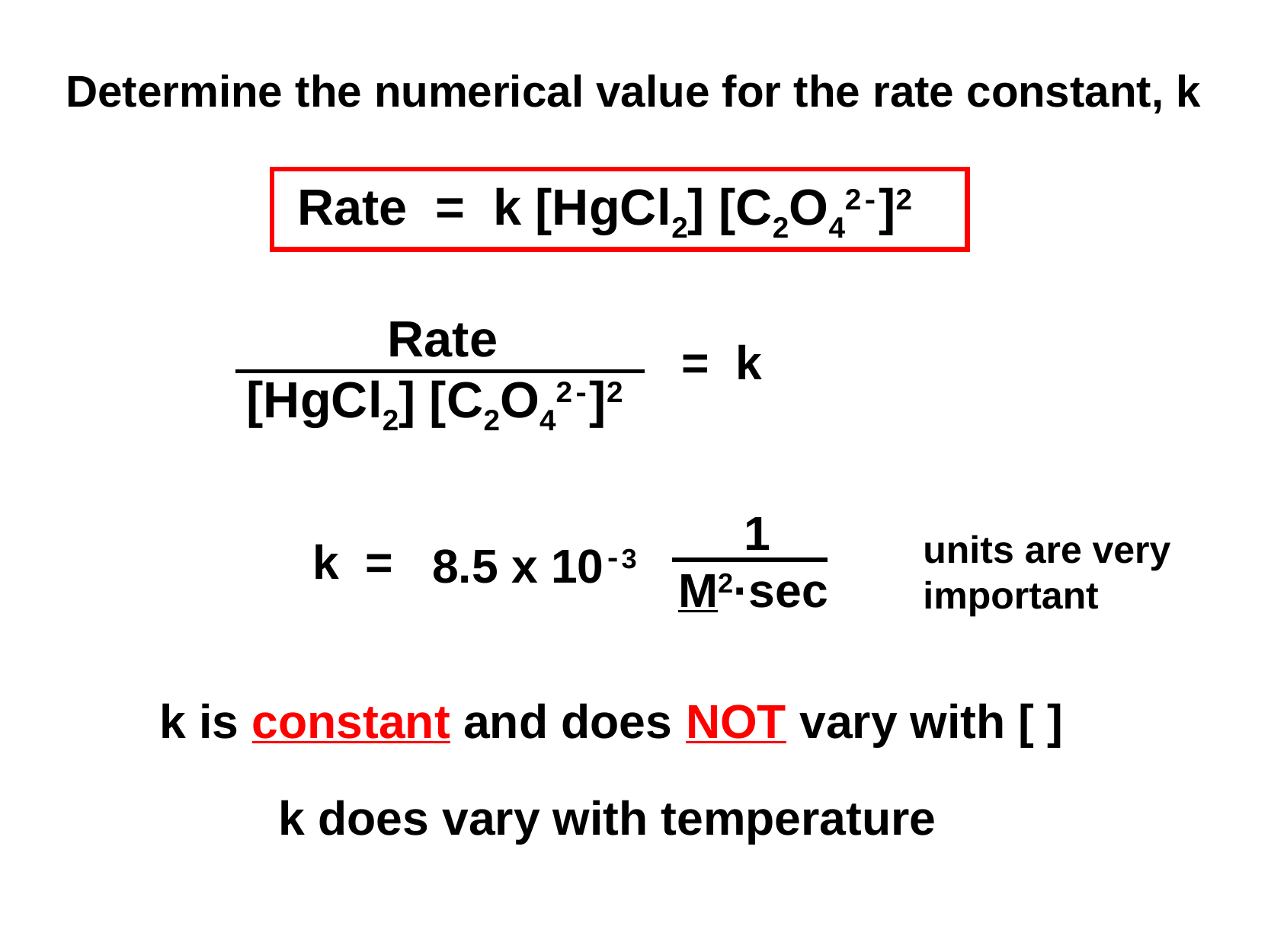

Determine the numerical value for the rate constant, k
 Rate  =  k [HgCl2] [C2O42-]2
          Rate
[HgCl2] [C2O42-]2
=  k
     1
M2·sec
units are very important
k  =
8.5 x 10-3
k is constant and does NOT vary with [ ]
k does vary with temperature